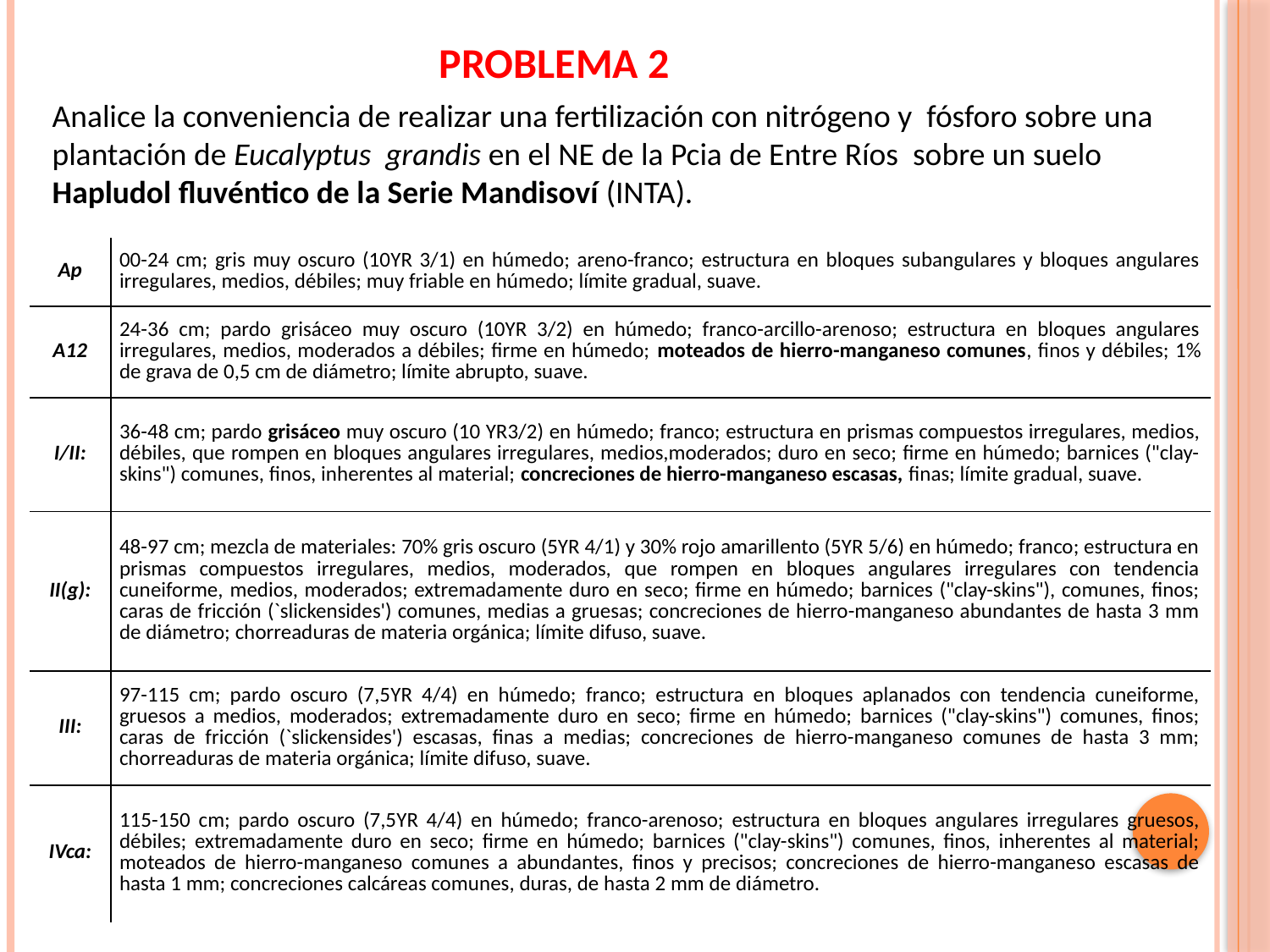

PROBLEMA 2

Analice la conveniencia de realizar una fertilización con nitrógeno y  fósforo sobre una plantación de Eucalyptus  grandis en el NE de la Pcia de Entre Ríos  sobre un suelo Hapludol fluvéntico de la Serie Mandisoví (INTA).
| Ap | 00-24 cm; gris muy oscuro (10YR 3/1) en húmedo; areno-franco; estructura en bloques subangulares y bloques angulares irregulares, medios, débiles; muy friable en húmedo; límite gradual, suave. |
| --- | --- |
| A12 | 24-36 cm; pardo grisáceo muy oscuro (10YR 3/2) en húmedo; franco-arcillo-arenoso; estructura en bloques angulares irregulares, medios, moderados a débiles; firme en húmedo; moteados de hierro-manganeso comunes, finos y débiles; 1% de grava de 0,5 cm de diámetro; límite abrupto, suave. |
| I/II: | 36-48 cm; pardo grisáceo muy oscuro (10 YR3/2) en húmedo; franco; estructura en prismas compuestos irregulares, medios, débiles, que rompen en bloques angulares irregulares, medios,moderados; duro en seco; firme en húmedo; barnices ("clay-skins") comunes, finos, inherentes al material; concreciones de hierro-manganeso escasas, finas; límite gradual, suave. |
| II(g): | 48-97 cm; mezcla de materiales: 70% gris oscuro (5YR 4/1) y 30% rojo amarillento (5YR 5/6) en húmedo; franco; estructura en prismas compuestos irregulares, medios, moderados, que rompen en bloques angulares irregulares con tendencia cuneiforme, medios, moderados; extremadamente duro en seco; firme en húmedo; barnices ("clay-skins"), comunes, finos; caras de fricción (`slickensides') comunes, medias a gruesas; concreciones de hierro-manganeso abundantes de hasta 3 mm de diámetro; chorreaduras de materia orgánica; límite difuso, suave. |
| III: | 97-115 cm; pardo oscuro (7,5YR 4/4) en húmedo; franco; estructura en bloques aplanados con tendencia cuneiforme, gruesos a medios, moderados; extremadamente duro en seco; firme en húmedo; barnices ("clay-skins") comunes, finos; caras de fricción (`slickensides') escasas, finas a medias; concreciones de hierro-manganeso comunes de hasta 3 mm; chorreaduras de materia orgánica; límite difuso, suave. |
| IVca: | 115-150 cm; pardo oscuro (7,5YR 4/4) en húmedo; franco-arenoso; estructura en bloques angulares irregulares gruesos, débiles; extremadamente duro en seco; firme en húmedo; barnices ("clay-skins") comunes, finos, inherentes al material; moteados de hierro-manganeso comunes a abundantes, finos y precisos; concreciones de hierro-manganeso escasas de hasta 1 mm; concreciones calcáreas comunes, duras, de hasta 2 mm de diámetro. |